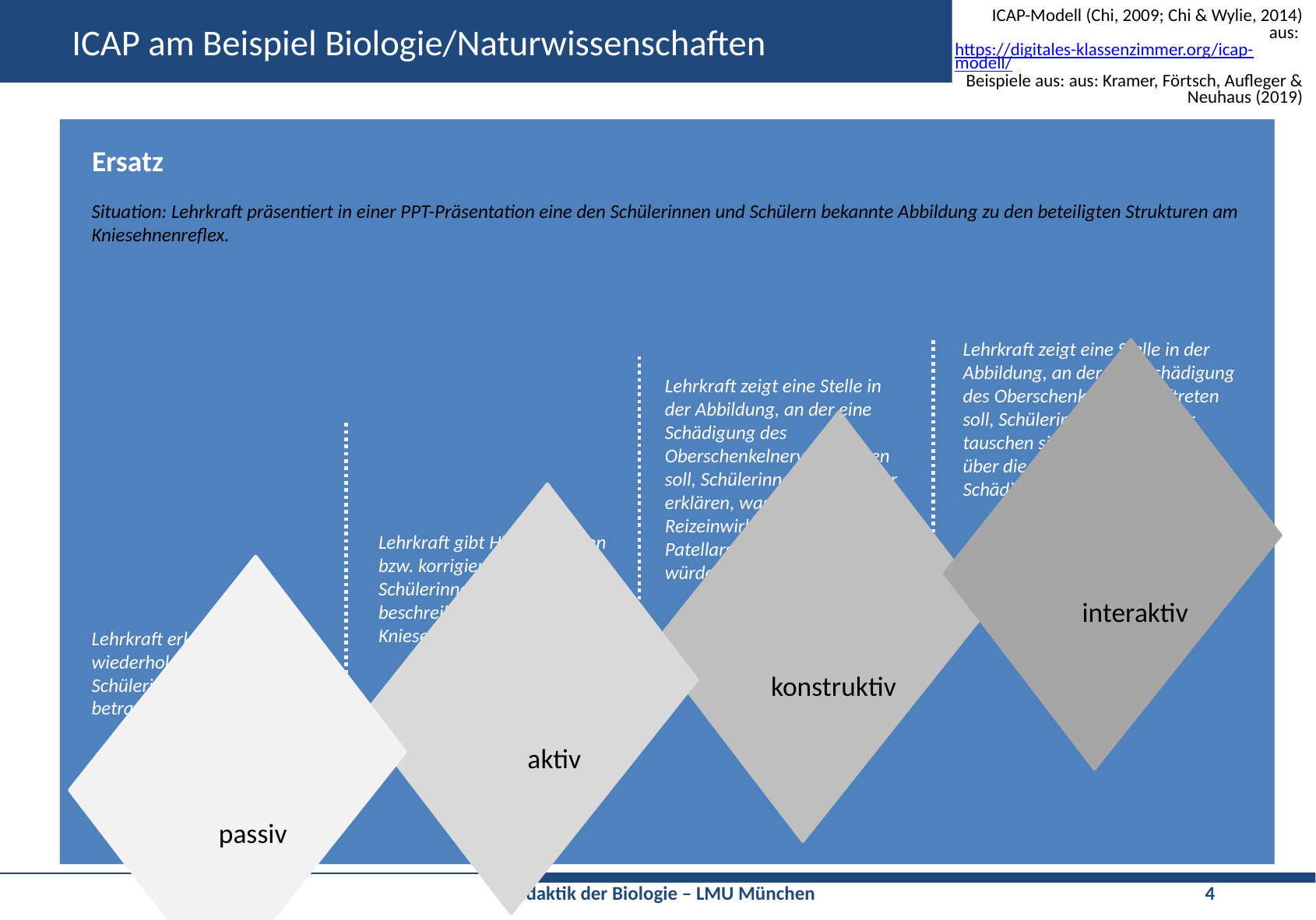

# ICAP am Beispiel Biologie/Naturwissenschaften
ICAP-Modell (Chi, 2009; Chi & Wylie, 2014)
 aus: https://digitales-klassenzimmer.org/icap-modell/
Beispiele aus: aus: Kramer, Förtsch, Aufleger & Neuhaus (2019)

Ersatz
Situation: Lehrkraft präsentiert in einer PPT-Präsentation eine den Schülerinnen und Schülern bekannte Abbildung zu den beteiligten Strukturen am Kniesehnenreflex.
Lehrkraft zeigt eine Stelle in der Abbildung, an der eine Schädigung des Oberschenkelnervs auftreten soll, Schülerinnen und Schüler tauschen sich mit Hilfe von TPS über die Auswirkungen der Schädigung auf den Reflex aus.
Lehrkraft zeigt eine Stelle in der Abbildung, an der eine Schädigung des Oberschenkelnervs auftreten soll, Schülerinnen und Schüler erklären, was nach der Reizeinwirkung auf die Patellarsehne passieren würde.

Lehrkraft gibt Hilfestellungen bzw. korrigiert,
Schülerinnen und Schüler beschreiben den bekannten Kniesehnenreflex.

interaktiv
Lehrkraft erklärt wiederholend die Abbildung,
Schülerinnen und Schüler  betrachten die Abbildung.

konstruktiv
aktiv
passiv